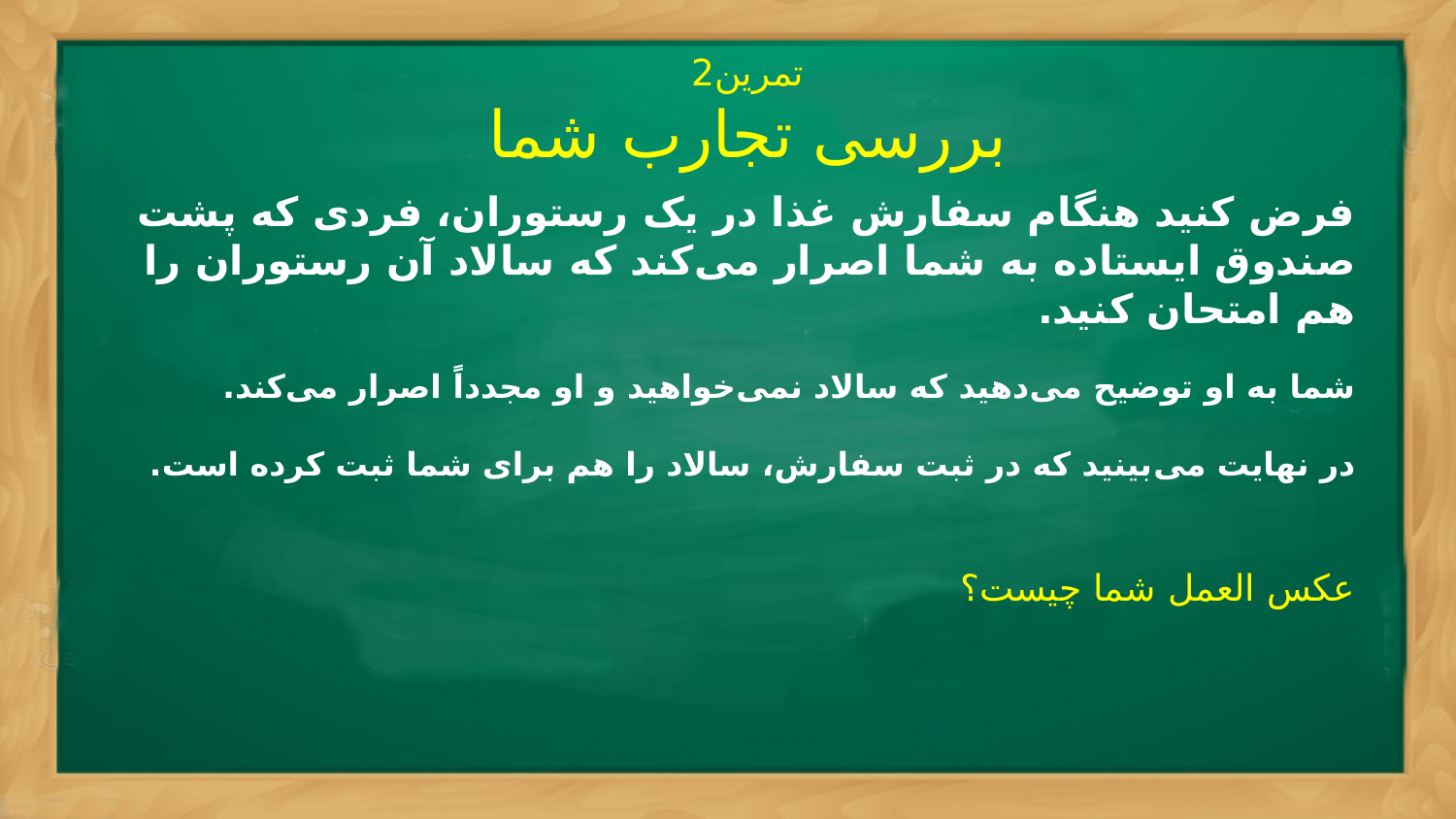

تمرین2
بررسی تجارب شما
# فرض کنید هنگام سفارش غذا در یک رستوران، فردی که پشت صندوق ایستاده به شما اصرار می‌کند که سالاد آن رستوران را هم امتحان کنید. شما به او توضیح می‌دهید که سالاد نمی‌خواهید و او مجدداً اصرار می‌کند. در نهایت می‌بینید که در ثبت سفارش، سالاد را هم برای شما ثبت کرده است. عکس العمل شما چیست؟